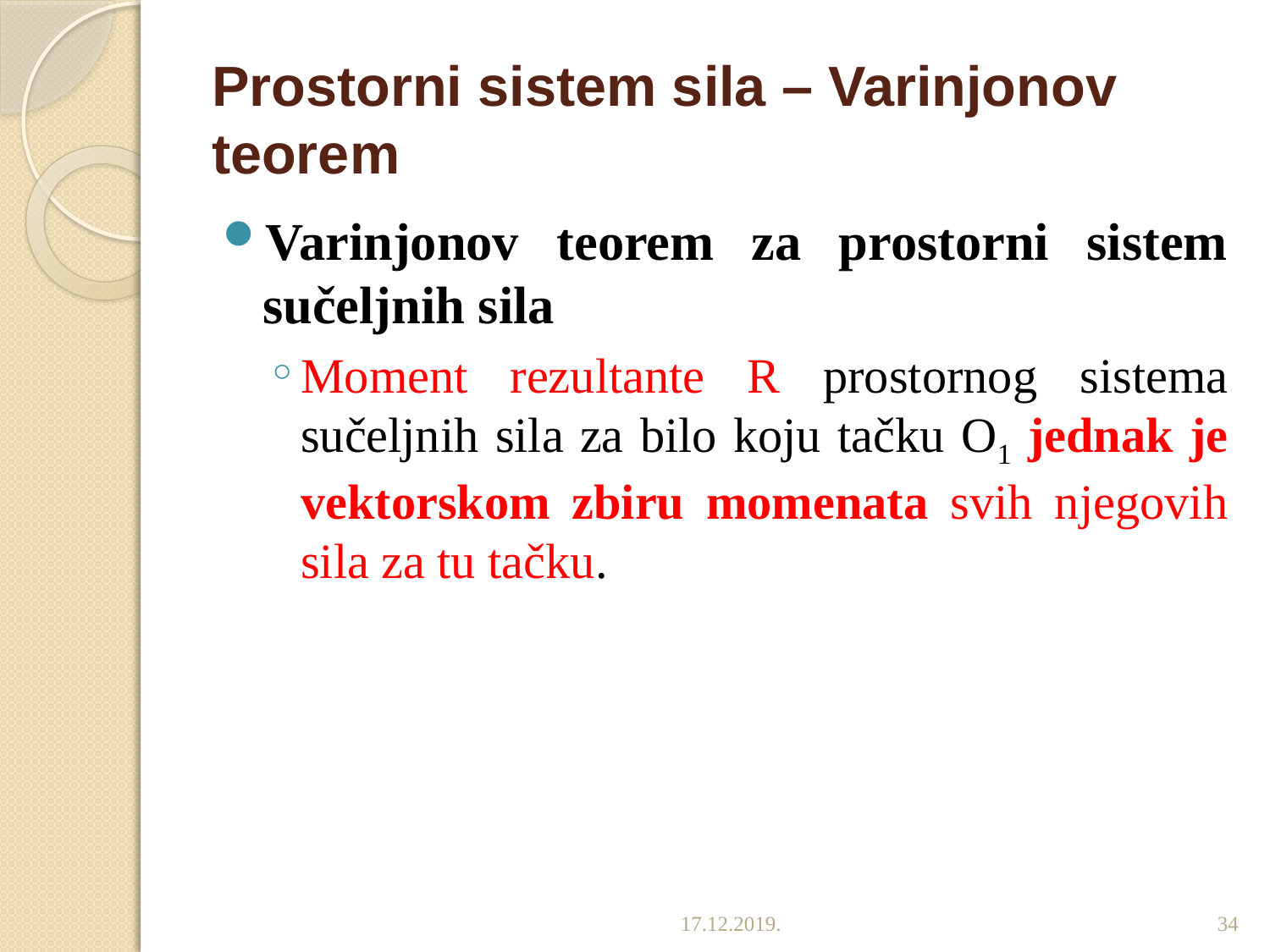

# Prostorni sistem sila – Varinjonov teorem
Varinjonov teorem za prostorni sistem sučeljnih sila
Moment rezultante R prostornog sistema sučeljnih sila za bilo koju tačku O1 jednak je vektorskom zbiru momenata svih njegovih sila za tu tačku.
17.12.2019.
34